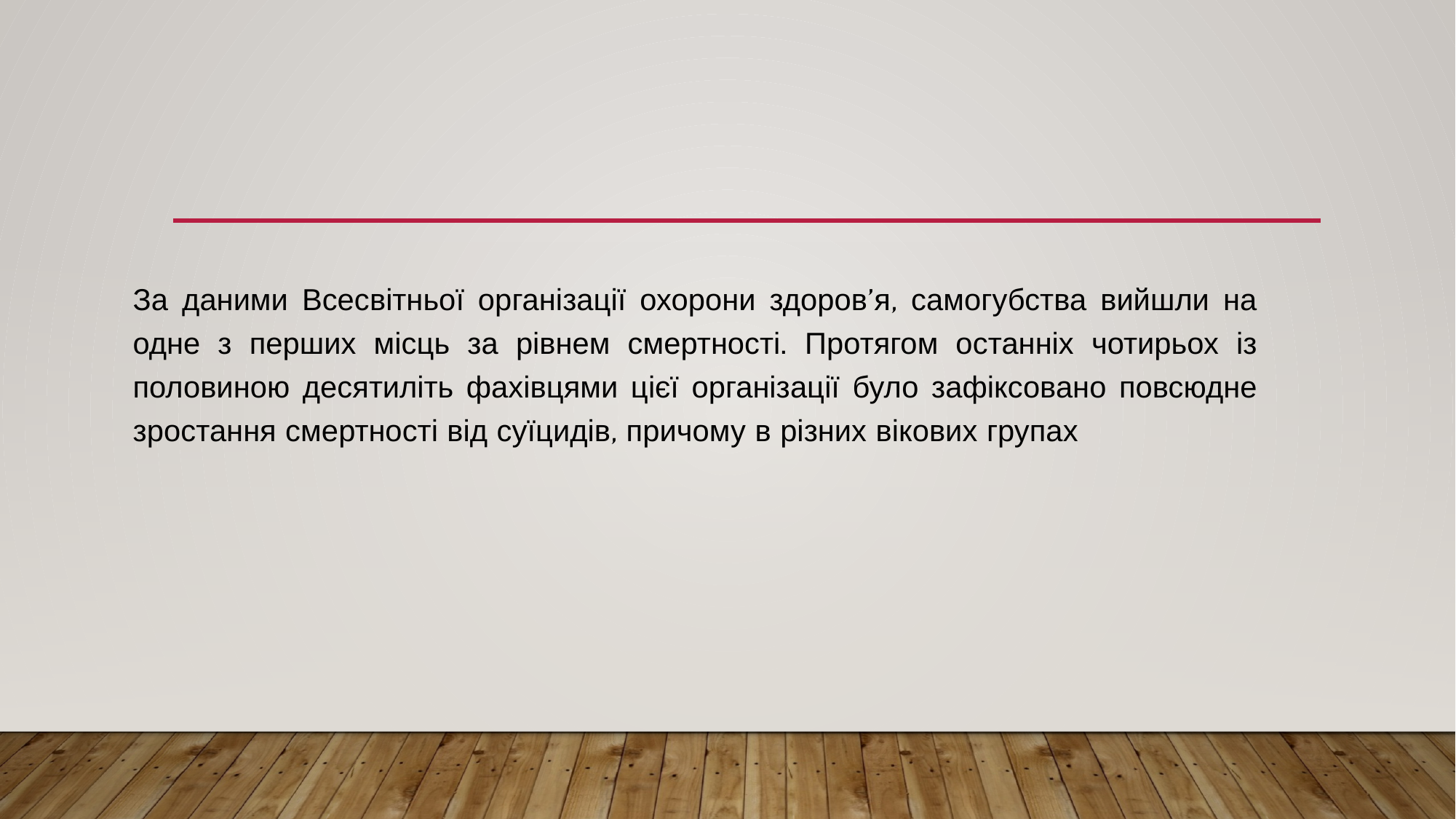

За даними Всесвітньої організації охорони здоров’я, самогубства вийшли на одне з перших місць за рівнем смертності. Протягом останніх чотирьох із половиною десятиліть фахівцями цієї організації було зафіксовано повсюдне зростання смертності від суїцидів, причому в різних вікових групах